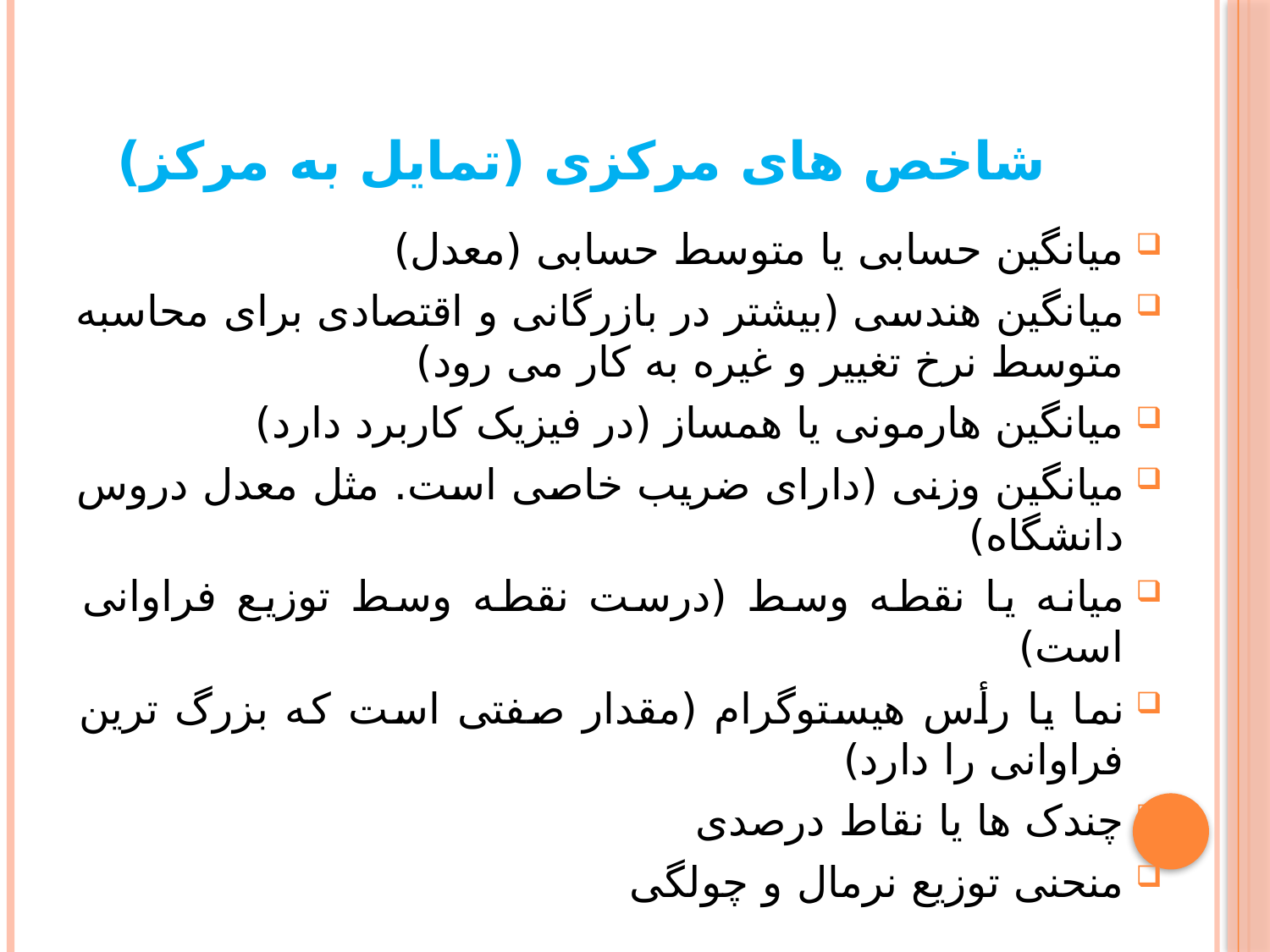

# شاخص های مرکزی (تمایل به مرکز)
میانگین حسابی یا متوسط حسابی (معدل)
میانگین هندسی (بیشتر در بازرگانی و اقتصادی برای محاسبه متوسط نرخ تغییر و غیره به کار می رود)
میانگین هارمونی یا همساز (در فیزیک کاربرد دارد)
میانگین وزنی (دارای ضریب خاصی است. مثل معدل دروس دانشگاه)
میانه یا نقطه وسط (درست نقطه وسط توزیع فراوانی است)
نما یا رأس هیستوگرام (مقدار صفتی است که بزرگ ترین فراوانی را دارد)
چندک ها یا نقاط درصدی
منحنی توزیع نرمال و چولگی